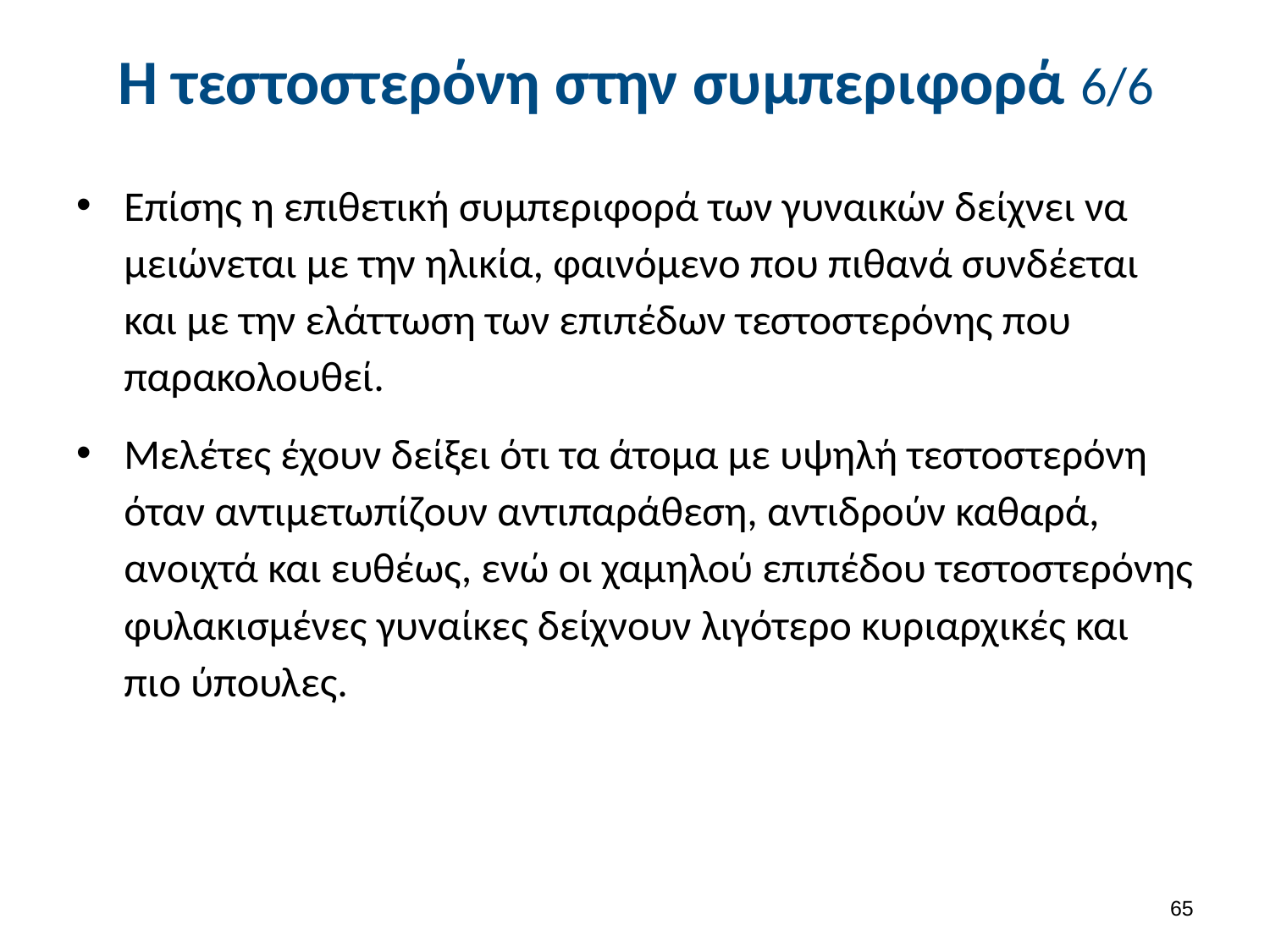

# Η τεστοστερόνη στην συμπεριφορά 6/6
Επίσης η επιθετική συμπεριφορά των γυναικών δείχνει να μειώνεται με την ηλικία, φαινόμενο που πιθανά συνδέεται και με την ελάττωση των επιπέδων τεστοστερόνης που παρακολουθεί.
Μελέτες έχουν δείξει ότι τα άτομα με υψηλή τεστοστερόνη όταν αντιμετωπίζουν αντιπαράθεση, αντιδρούν καθαρά, ανοιχτά και ευθέως, ενώ οι χαμηλού επιπέδου τεστοστερόνης φυλακισμένες γυναίκες δείχνουν λιγότερο κυριαρχικές και πιο ύπουλες.
65